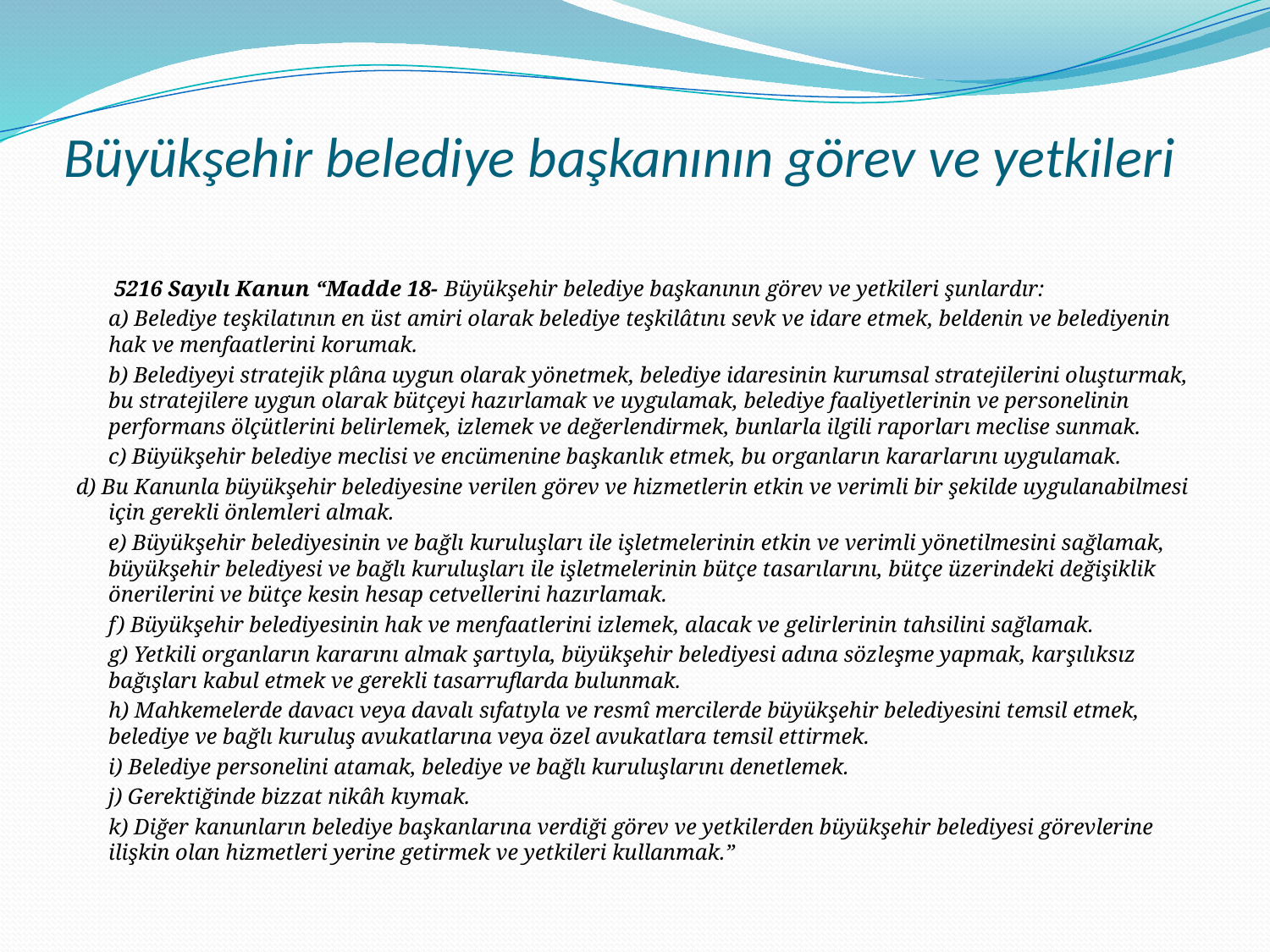

# Büyükşehir belediye başkanının görev ve yetkileri
	 5216 Sayılı Kanun “Madde 18- Büyükşehir belediye başkanının görev ve yetkileri şunlardır:
	a) Belediye teşkilatının en üst amiri olarak belediye teşkilâtını sevk ve idare etmek, beldenin ve belediyenin hak ve menfaatlerini korumak.
	b) Belediyeyi stratejik plâna uygun olarak yönetmek, belediye idaresinin kurumsal stratejilerini oluşturmak, bu stratejilere uygun olarak bütçeyi hazırlamak ve uygulamak, belediye faaliyetlerinin ve personelinin performans ölçütlerini belirlemek, izlemek ve değerlendirmek, bunlarla ilgili raporları meclise sunmak.
	c) Büyükşehir belediye meclisi ve encümenine başkanlık etmek, bu organların kararlarını uygulamak.
d) Bu Kanunla büyükşehir belediyesine verilen görev ve hizmetlerin etkin ve verimli bir şekilde uygulanabilmesi için gerekli önlemleri almak.
	e) Büyükşehir belediyesinin ve bağlı kuruluşları ile işletmelerinin etkin ve verimli yönetilmesini sağlamak, büyükşehir belediyesi ve bağlı kuruluşları ile işletmelerinin bütçe tasarılarını, bütçe üzerindeki değişiklik önerilerini ve bütçe kesin hesap cetvellerini hazırlamak.
	f) Büyükşehir belediyesinin hak ve menfaatlerini izlemek, alacak ve gelirlerinin tahsilini sağlamak.
	g) Yetkili organların kararını almak şartıyla, büyükşehir belediyesi adına sözleşme yapmak, karşılıksız bağışları kabul etmek ve gerekli tasarruflarda bulunmak.
	h) Mahkemelerde davacı veya davalı sıfatıyla ve resmî mercilerde büyükşehir belediyesini temsil etmek, belediye ve bağlı kuruluş avukatlarına veya özel avukatlara temsil ettirmek.
	i) Belediye personelini atamak, belediye ve bağlı kuruluşlarını denetlemek.
	j) Gerektiğinde bizzat nikâh kıymak.
	k) Diğer kanunların belediye başkanlarına verdiği görev ve yetkilerden büyükşehir belediyesi görevlerine ilişkin olan hizmetleri yerine getirmek ve yetkileri kullanmak.”